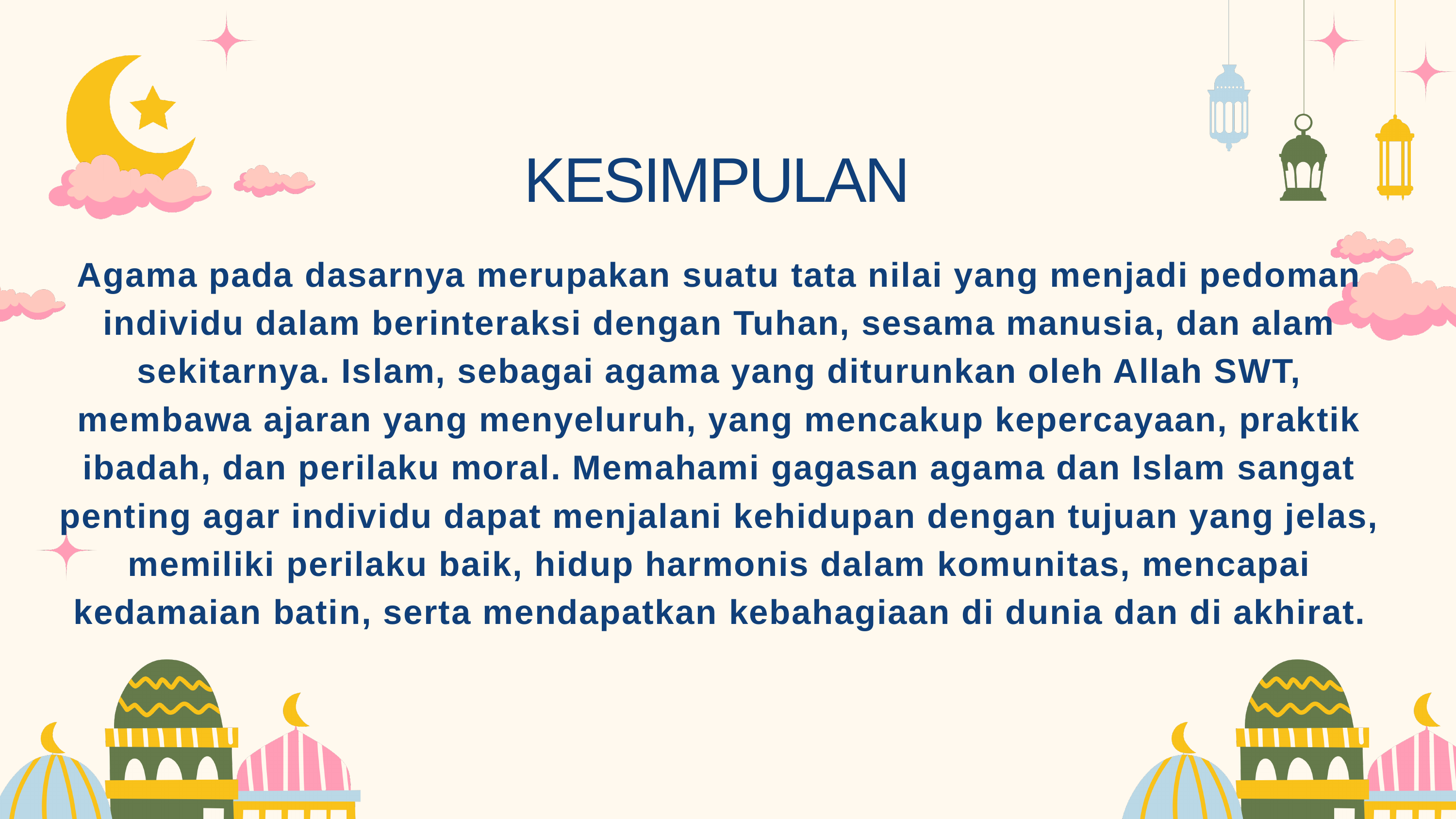

KESIMPULAN

Agama pada dasarnya merupakan suatu tata nilai yang menjadi pedoman individu dalam berinteraksi dengan Tuhan, sesama manusia, dan alam sekitarnya. Islam, sebagai agama yang diturunkan oleh Allah SWT, membawa ajaran yang menyeluruh, yang mencakup kepercayaan, praktik ibadah, dan perilaku moral. Memahami gagasan agama dan Islam sangat penting agar individu dapat menjalani kehidupan dengan tujuan yang jelas, memiliki perilaku baik, hidup harmonis dalam komunitas, mencapai kedamaian batin, serta mendapatkan kebahagiaan di dunia dan di akhirat.